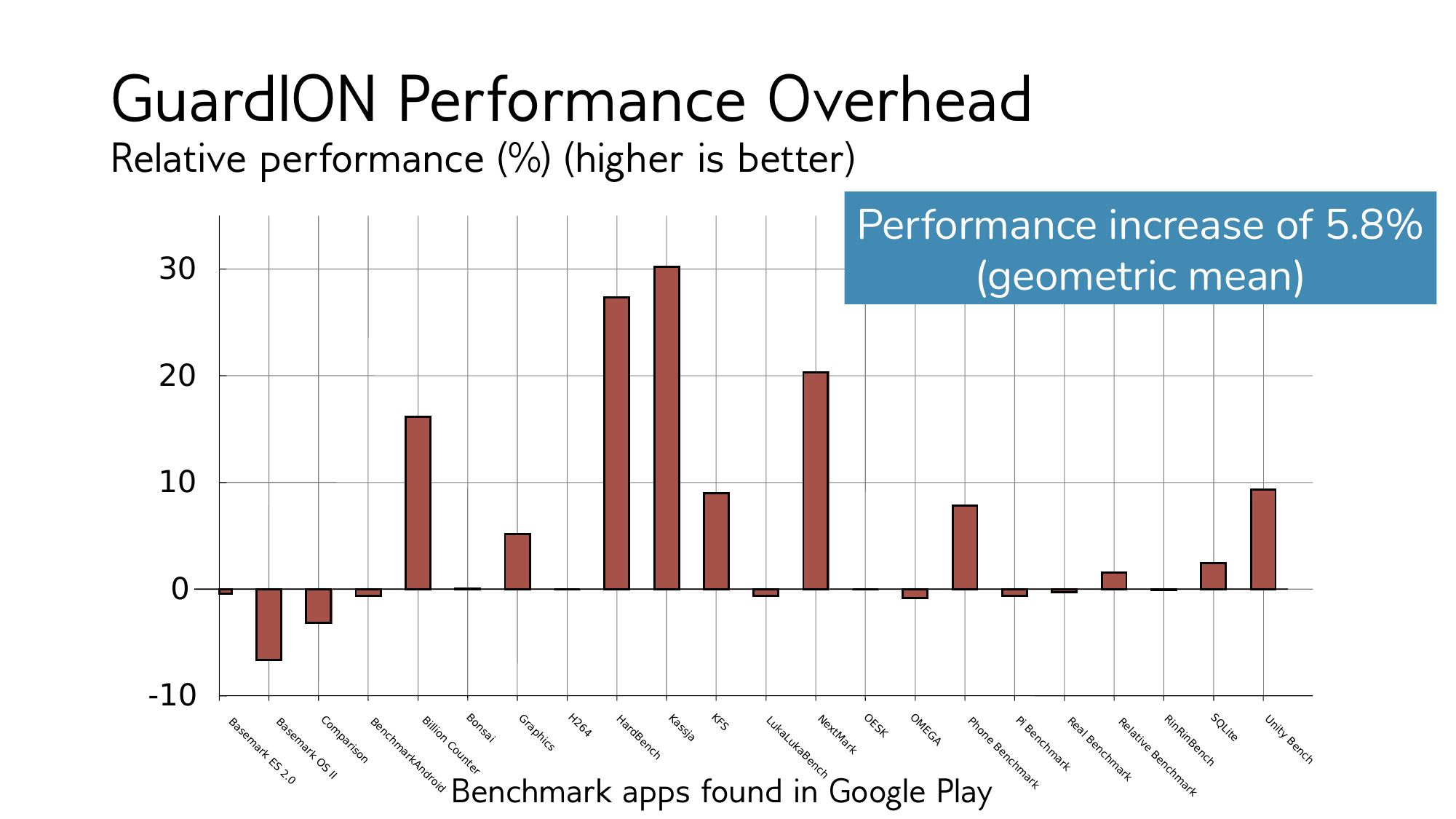

# GuardION Performance Overhead Relative performance (%) (higher is better)
Performance increase of 5.8% (geometric mean)

 30

 20

 10

 0

-10

KFS
H264
OESK
Kassja
SQLite
Bonsai
OMEGA
Graphics
NextMark
HardBench
Comparison
Unity Bench
RinRinBench
Pi Benchmark
Billion Counter
LukaLukaBench
Basemark OS II
Real Benchmark
Basemark ES 2.0
Phone Benchmark
BenchmarkAndroid
Relative Benchmark
Benchmark apps found in Google Play